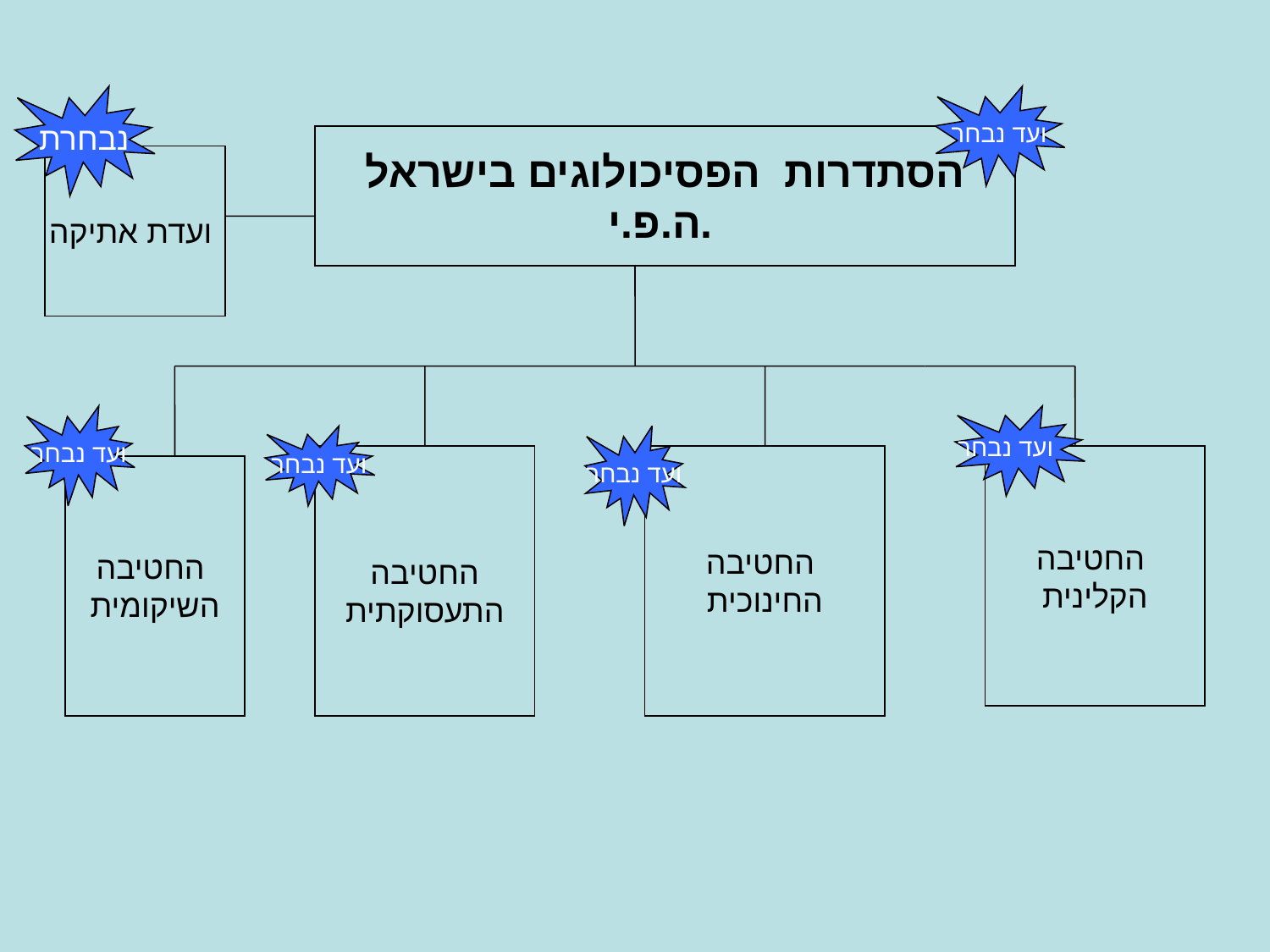

נבחרת
ועד נבחר
הסתדרות  הפסיכולוגים בישראל
ה.פ.י.
ועדת אתיקה

ועד נבחר

ועד נבחר
ועד נבחר
ועד נבחר

החטיבה
החינוכית
החטיבה
הקלינית
החטיבה
השיקומית

החטיבה התעסוקתית